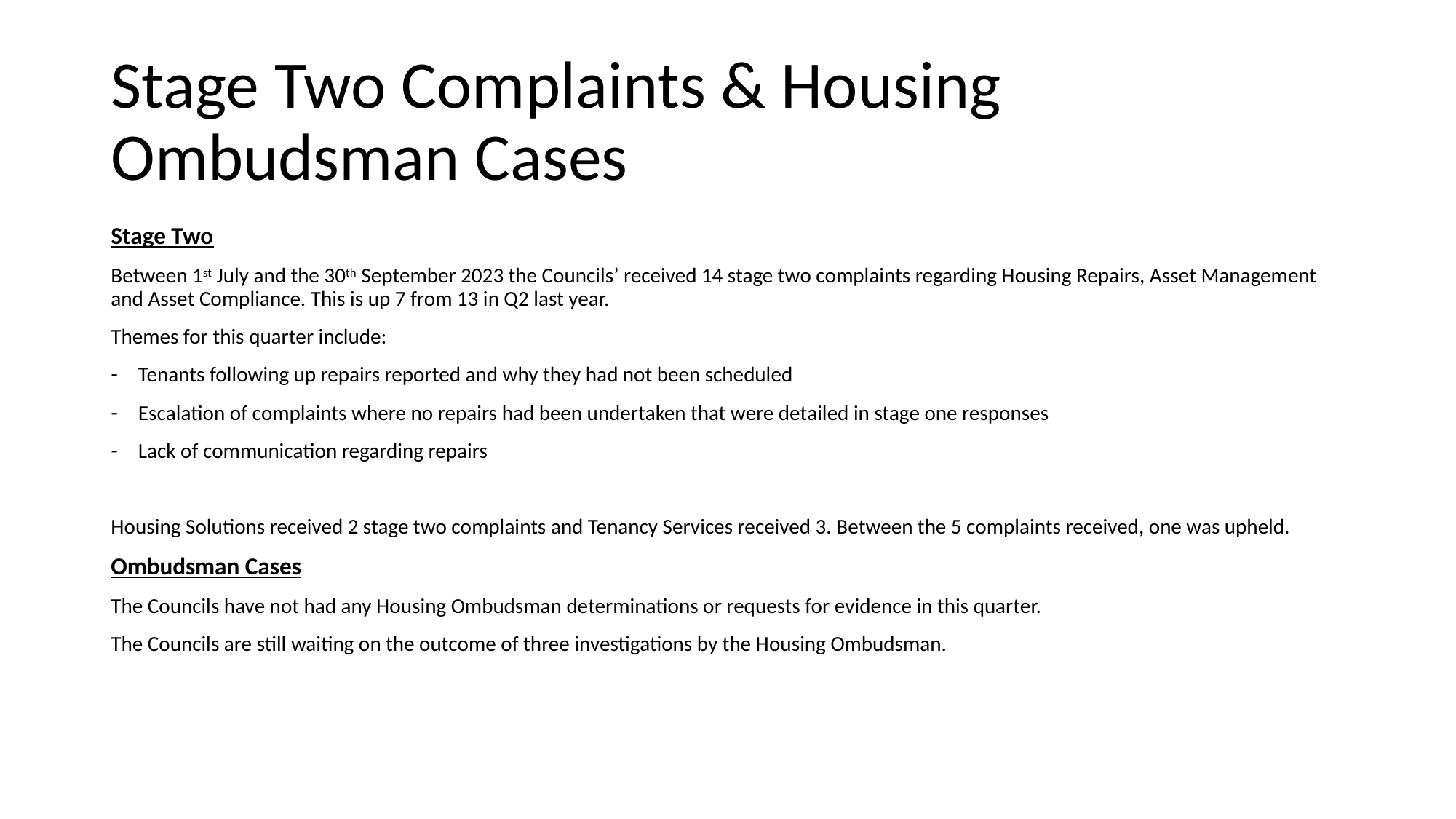

# Stage Two Complaints & Housing Ombudsman Cases
Stage Two
Between 1st July and the 30th September 2023 the Councils’ received 14 stage two complaints regarding Housing Repairs, Asset Management and Asset Compliance. This is up 7 from 13 in Q2 last year.
Themes for this quarter include:
Tenants following up repairs reported and why they had not been scheduled
Escalation of complaints where no repairs had been undertaken that were detailed in stage one responses
Lack of communication regarding repairs

Housing Solutions received 2 stage two complaints and Tenancy Services received 3. Between the 5 complaints received, one was upheld.
Ombudsman Cases
The Councils have not had any Housing Ombudsman determinations or requests for evidence in this quarter.
The Councils are still waiting on the outcome of three investigations by the Housing Ombudsman.